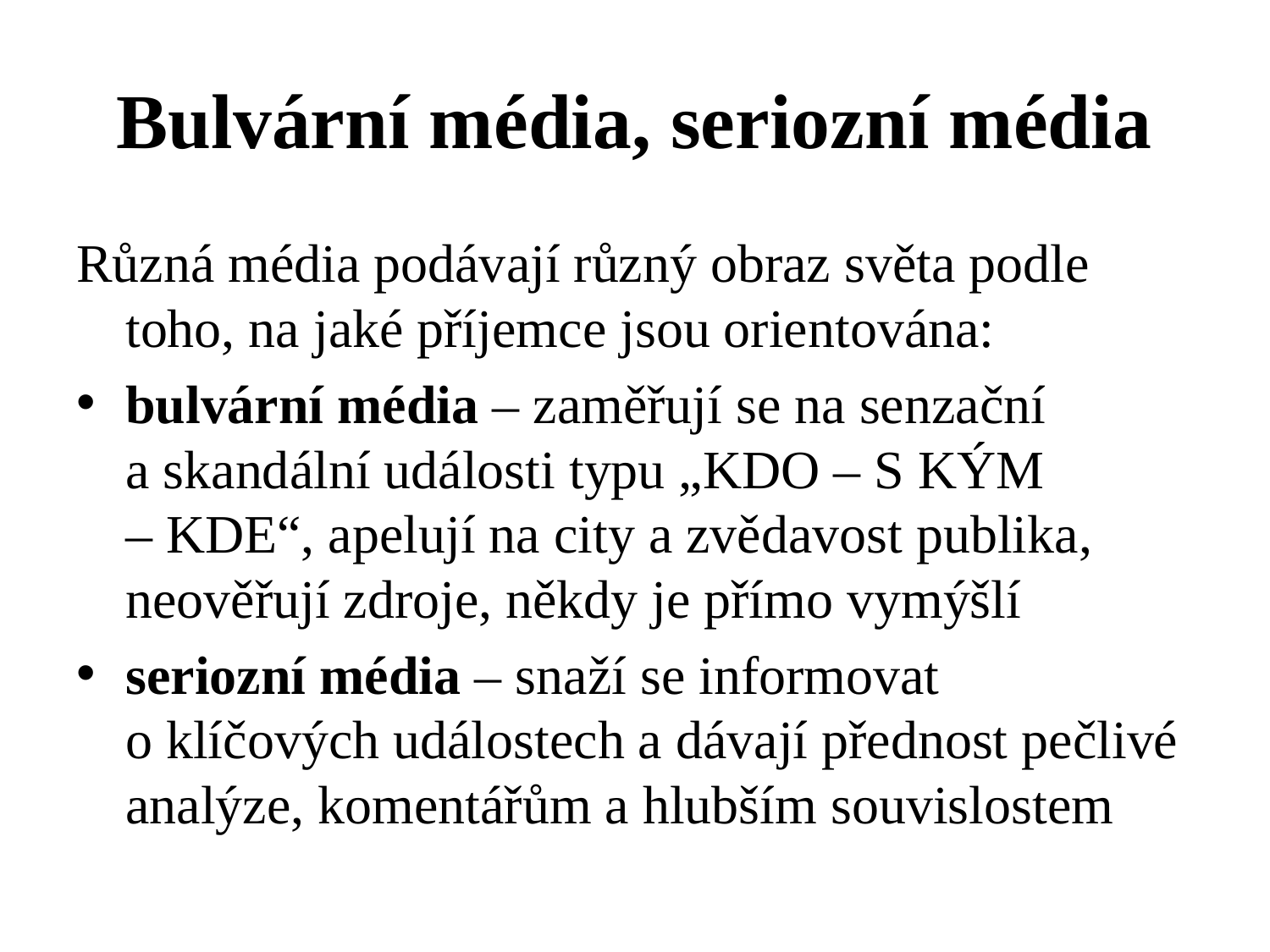

# Bulvární média, seriozní média
Různá média podávají různý obraz světa podle toho, na jaké příjemce jsou orientována:
bulvární média – zaměřují se na senzační
a skandální události typu „KDO – S KÝM
– KDE“, apelují na city a zvědavost publika, neověřují zdroje, někdy je přímo vymýšlí
seriozní média – snaží se informovat
o klíčových událostech a dávají přednost pečlivé analýze, komentářům a hlubším souvislostem